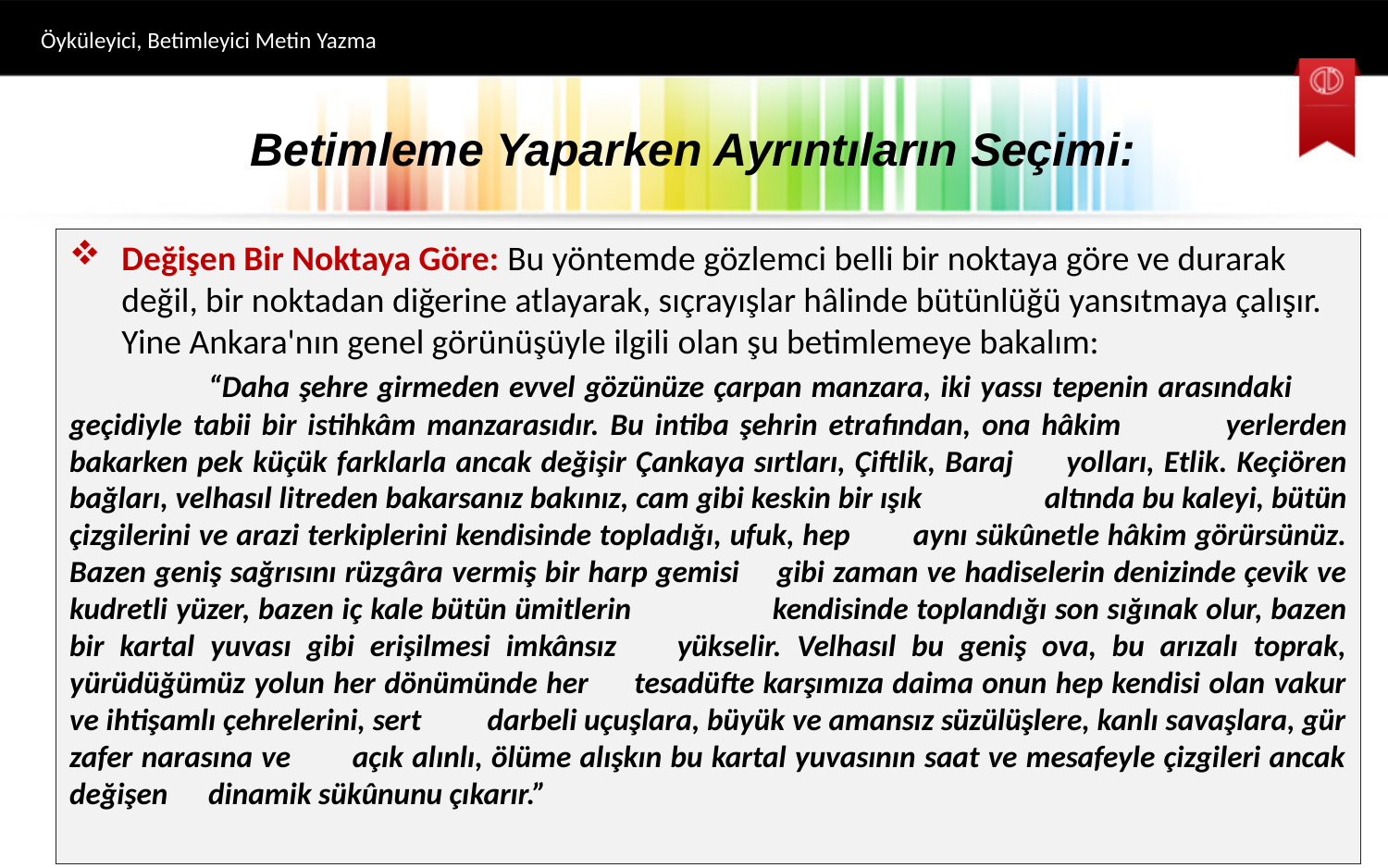

Öyküleyici, Betimleyici Metin Yazma
# Betimleme Yaparken Ayrıntıların Seçimi:
Değişen Bir Noktaya Göre: Bu yöntemde gözlemci belli bir noktaya göre ve durarak değil, bir noktadan diğerine atlayarak, sıçrayışlar hâlinde bütünlüğü yansıtmaya çalışır. Yine Ankara'nın genel görünüşüyle ilgili olan şu betimlemeye bakalım:
	“Daha şehre girmeden evvel gözünüze çarpan manzara, iki yassı tepenin arasındaki 	geçidiyle tabii bir istihkâm manzarasıdır. Bu intiba şehrin etrafından, ona hâkim 	yerlerden bakarken pek küçük farklarla ancak değişir Çankaya sırtları, Çiftlik, Baraj 	yolları, Etlik. Keçiören bağları, velhasıl litreden bakarsanız bakınız, cam gibi keskin bir ışık 	altında bu kaleyi, bütün çizgilerini ve arazi terkiplerini kendisinde topladığı, ufuk, hep 	aynı sükûnetle hâkim görürsünüz. Bazen geniş sağrısını rüzgâra vermiş bir harp gemisi 	gibi zaman ve hadiselerin denizinde çevik ve kudretli yüzer, bazen iç kale bütün ümitlerin 	kendisinde toplandığı son sığınak olur, bazen bir kartal yuvası gibi erişilmesi imkânsız 	yükselir. Velhasıl bu geniş ova, bu arızalı toprak, yürüdüğümüz yolun her dönümünde her 	tesadüfte karşımıza daima onun hep kendisi olan vakur ve ihtişamlı çehrelerini, sert 	darbeli uçuşlara, büyük ve amansız süzülüşlere, kanlı savaşlara, gür zafer narasına ve 	açık alınlı, ölüme alışkın bu kartal yuvasının saat ve mesafeyle çizgileri ancak değişen 	dinamik sükûnunu çıkarır.”